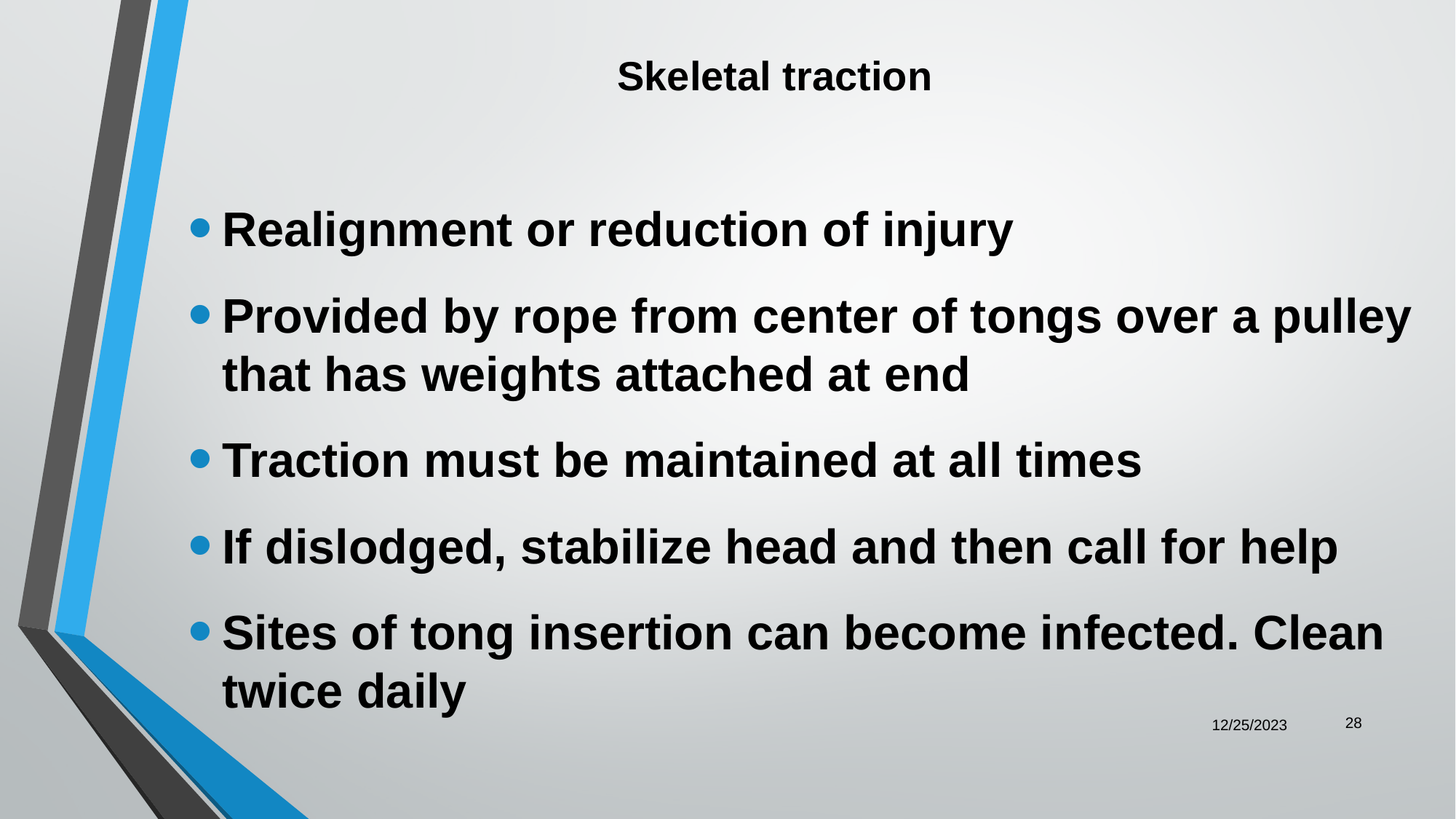

# Skeletal traction

Realignment or reduction of injury
Provided by rope from center of tongs over a pulley that has weights attached at end
Traction must be maintained at all times
If dislodged, stabilize head and then call for help
Sites of tong insertion can become infected. Clean twice daily

28
12/25/2023